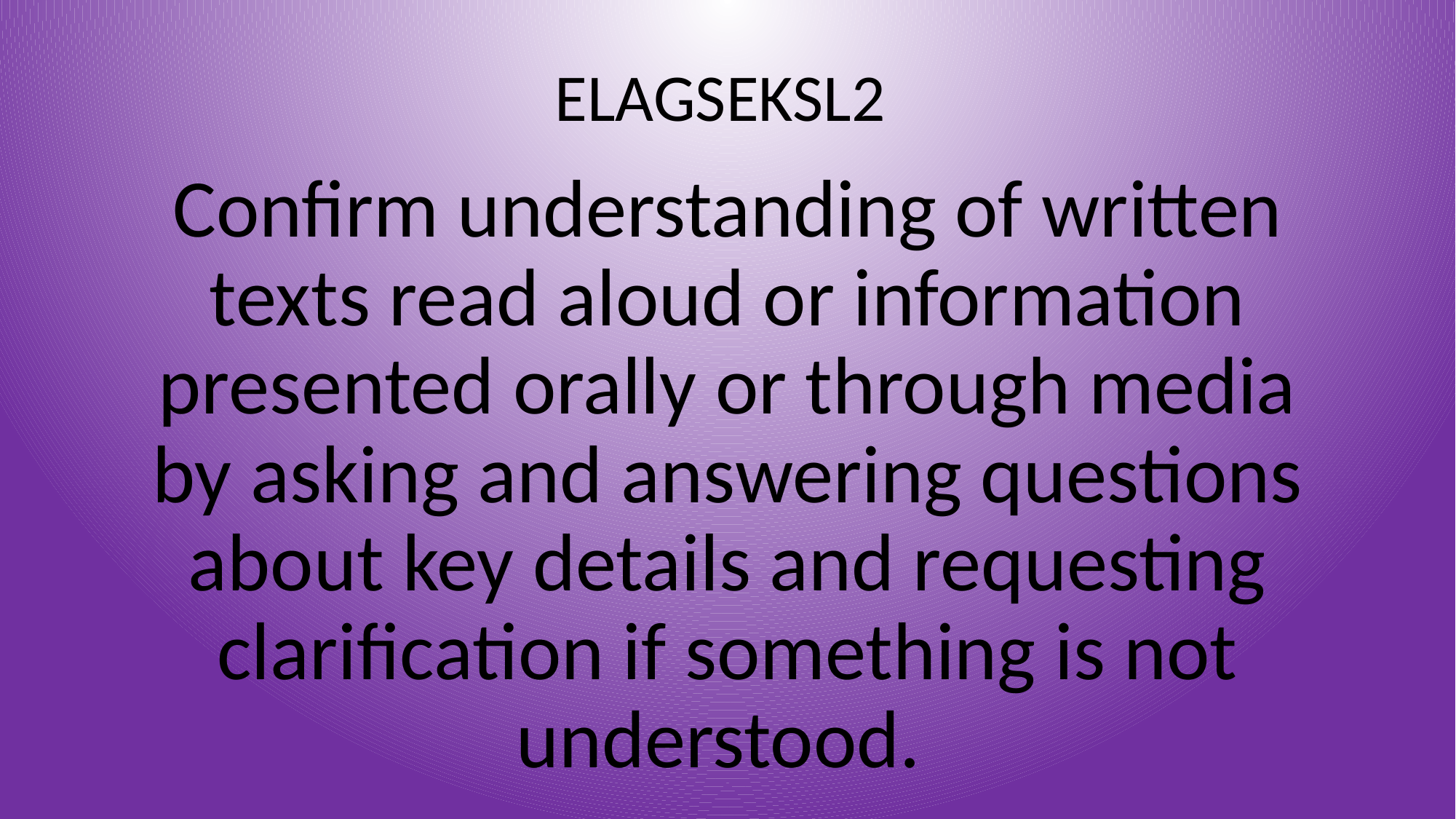

# ELAGSEKSL2
Confirm understanding of written texts read aloud or information presented orally or through media by asking and answering questions about key details and requesting clarification if something is not understood.